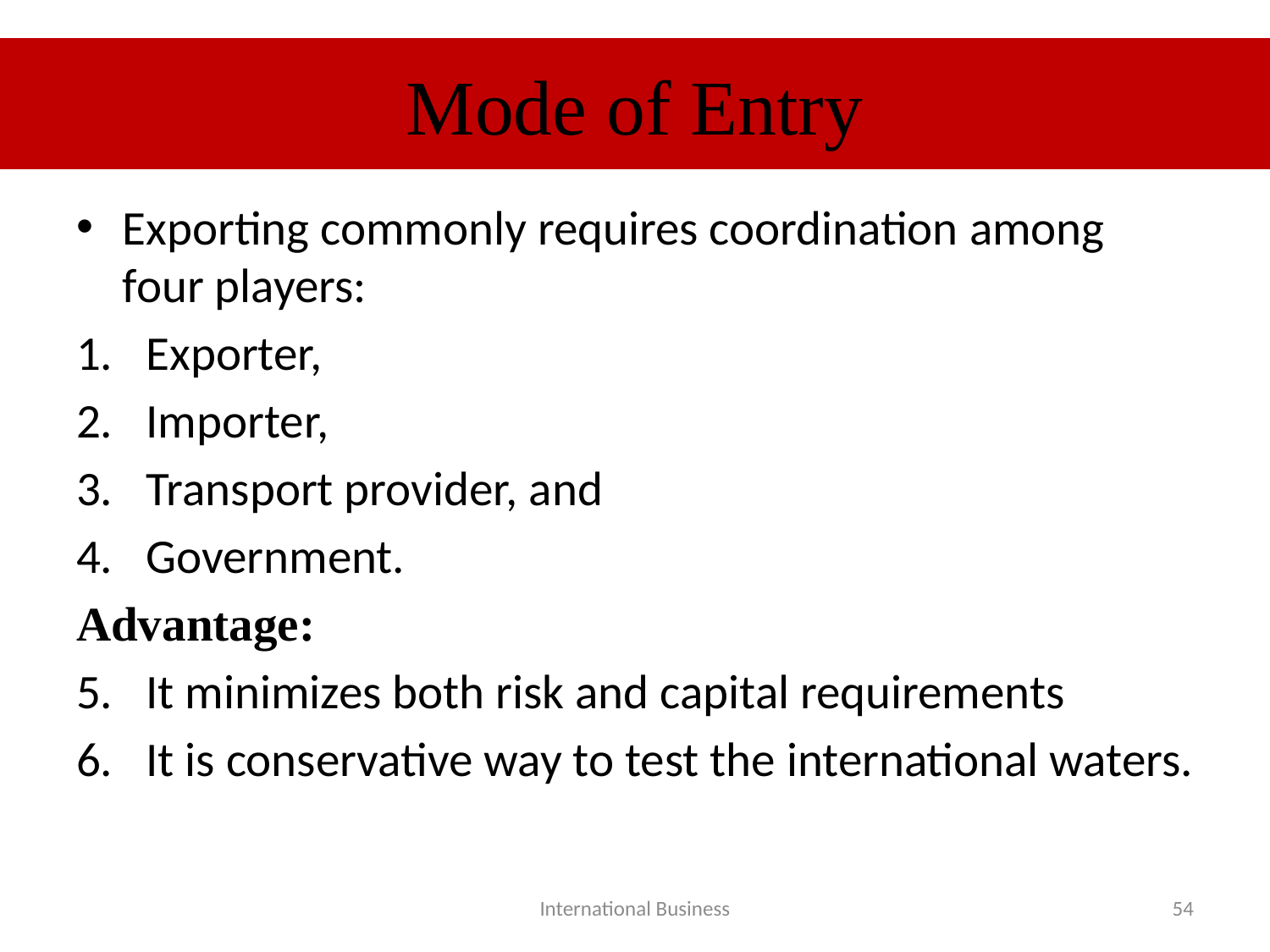

# Mode of Entry
Exporting commonly requires coordination among four players:
Exporter,
Importer,
Transport provider, and
Government.
Advantage:
It minimizes both risk and capital requirements
It is conservative way to test the international waters.

International Business
54